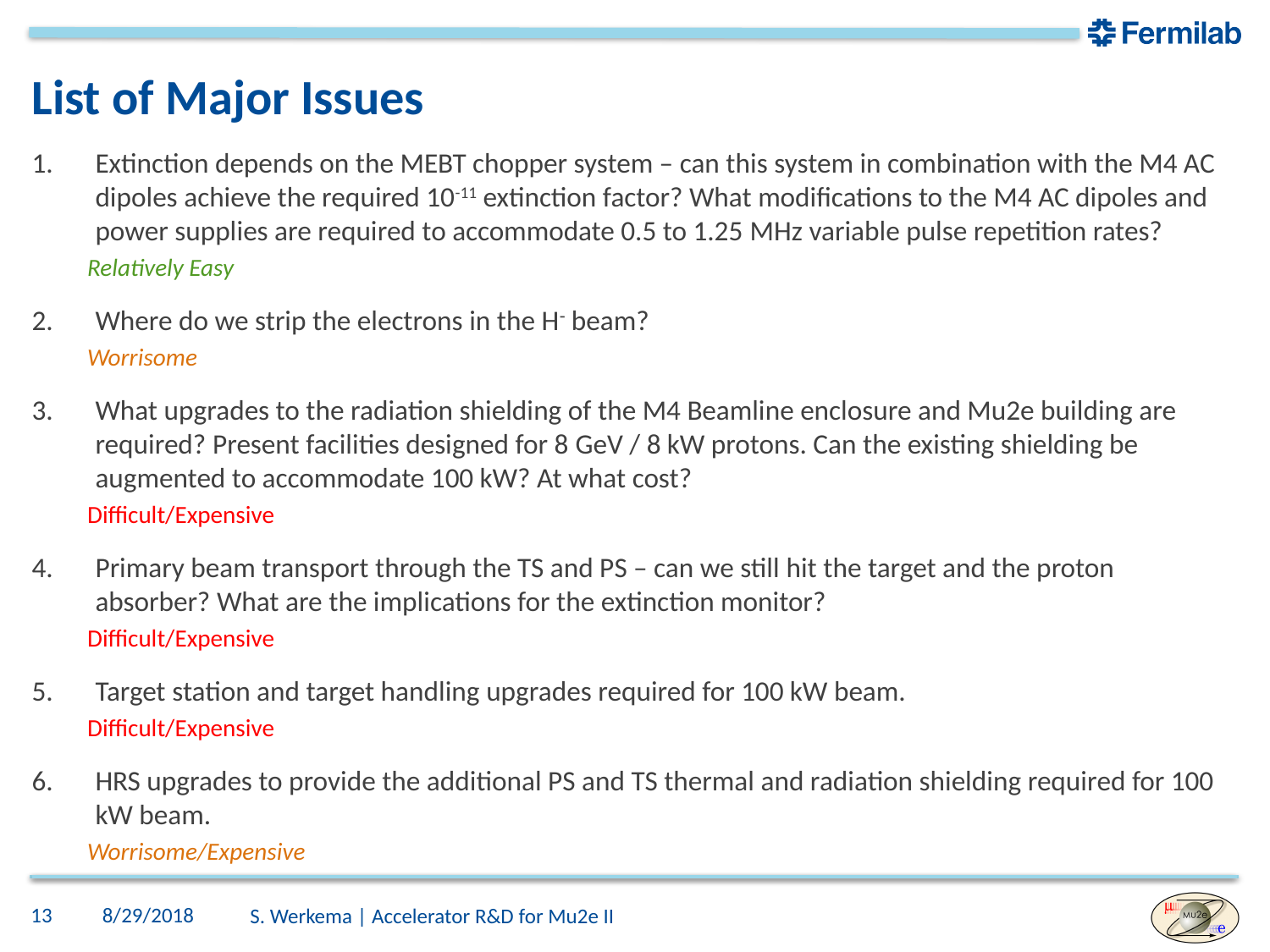

# List of Major Issues
Extinction depends on the MEBT chopper system – can this system in combination with the M4 AC dipoles achieve the required 10-11 extinction factor? What modifications to the M4 AC dipoles and power supplies are required to accommodate 0.5 to 1.25 MHz variable pulse repetition rates?
Relatively Easy
Where do we strip the electrons in the H− beam?
Worrisome
What upgrades to the radiation shielding of the M4 Beamline enclosure and Mu2e building are required? Present facilities designed for 8 GeV / 8 kW protons. Can the existing shielding be augmented to accommodate 100 kW? At what cost?
Difficult/Expensive
Primary beam transport through the TS and PS – can we still hit the target and the proton absorber? What are the implications for the extinction monitor?
Difficult/Expensive
Target station and target handling upgrades required for 100 kW beam.
Difficult/Expensive
HRS upgrades to provide the additional PS and TS thermal and radiation shielding required for 100 kW beam.
Worrisome/Expensive
13
8/29/2018
S. Werkema | Accelerator R&D for Mu2e II